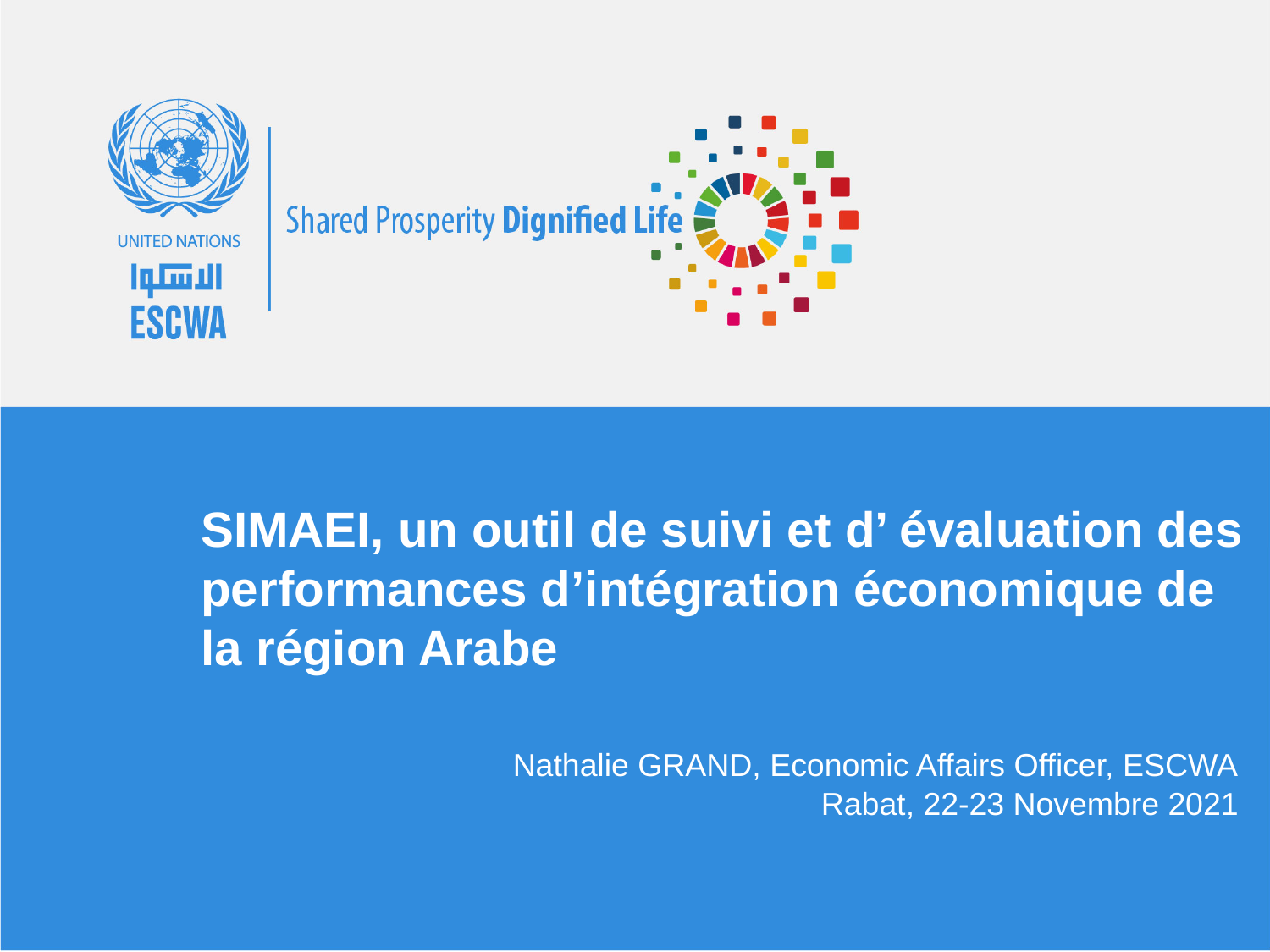

SIMAEI, un outil de suivi et d’ évaluation des performances d’intégration économique de la région Arabe
Nathalie GRAND, Economic Affairs Officer, ESCWA
Rabat, 22-23 Novembre 2021